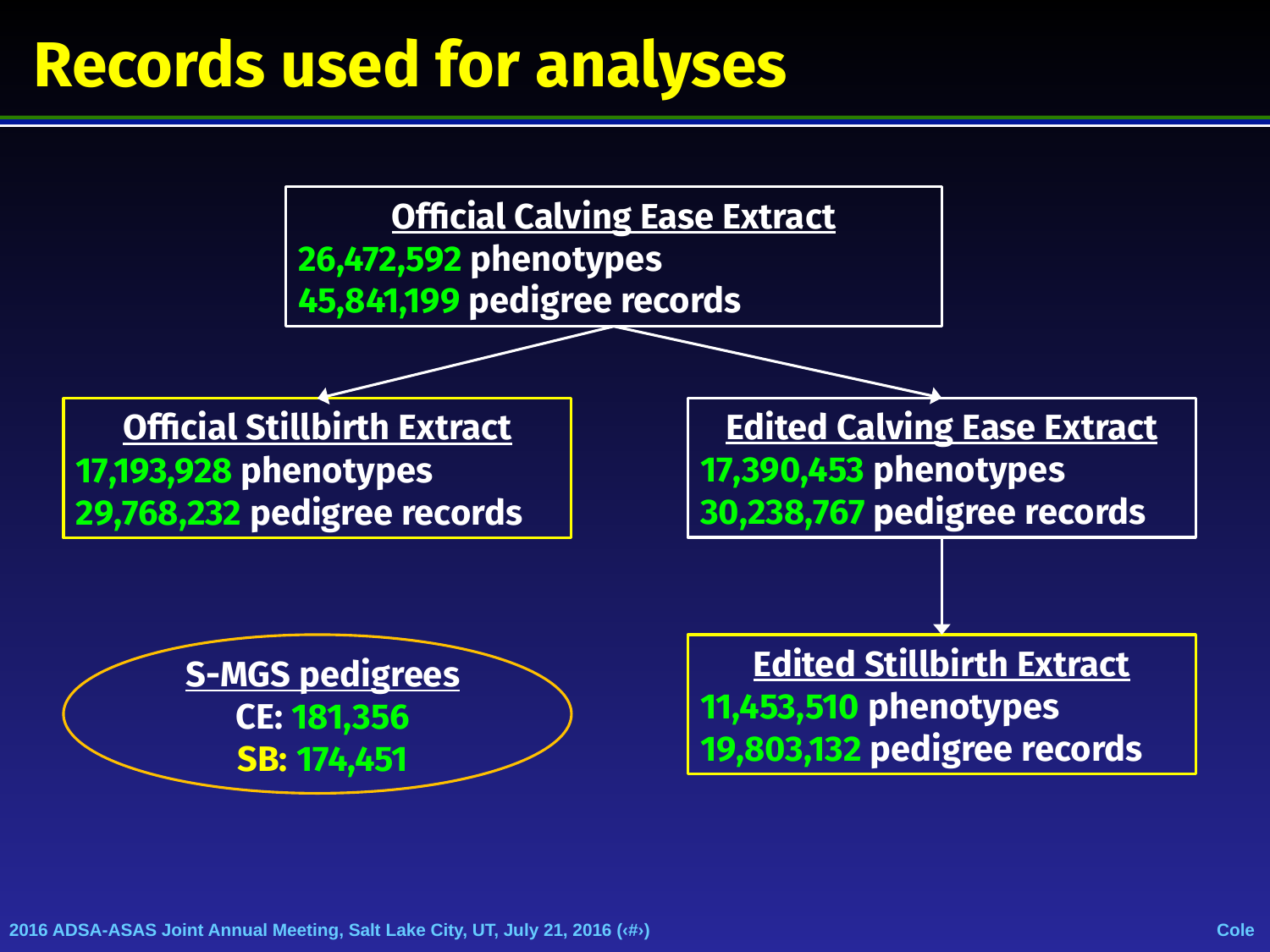

# Records used for analyses
Official Calving Ease Extract
26,472,592 phenotypes
45,841,199 pedigree records
Edited Calving Ease Extract
17,390,453 phenotypes
30,238,767 pedigree records
Official Stillbirth Extract
17,193,928 phenotypes
29,768,232 pedigree records
Edited Stillbirth Extract
11,453,510 phenotypes
19,803,132 pedigree records

S-MGS pedigrees
CE: 181,356
SB: 174,451